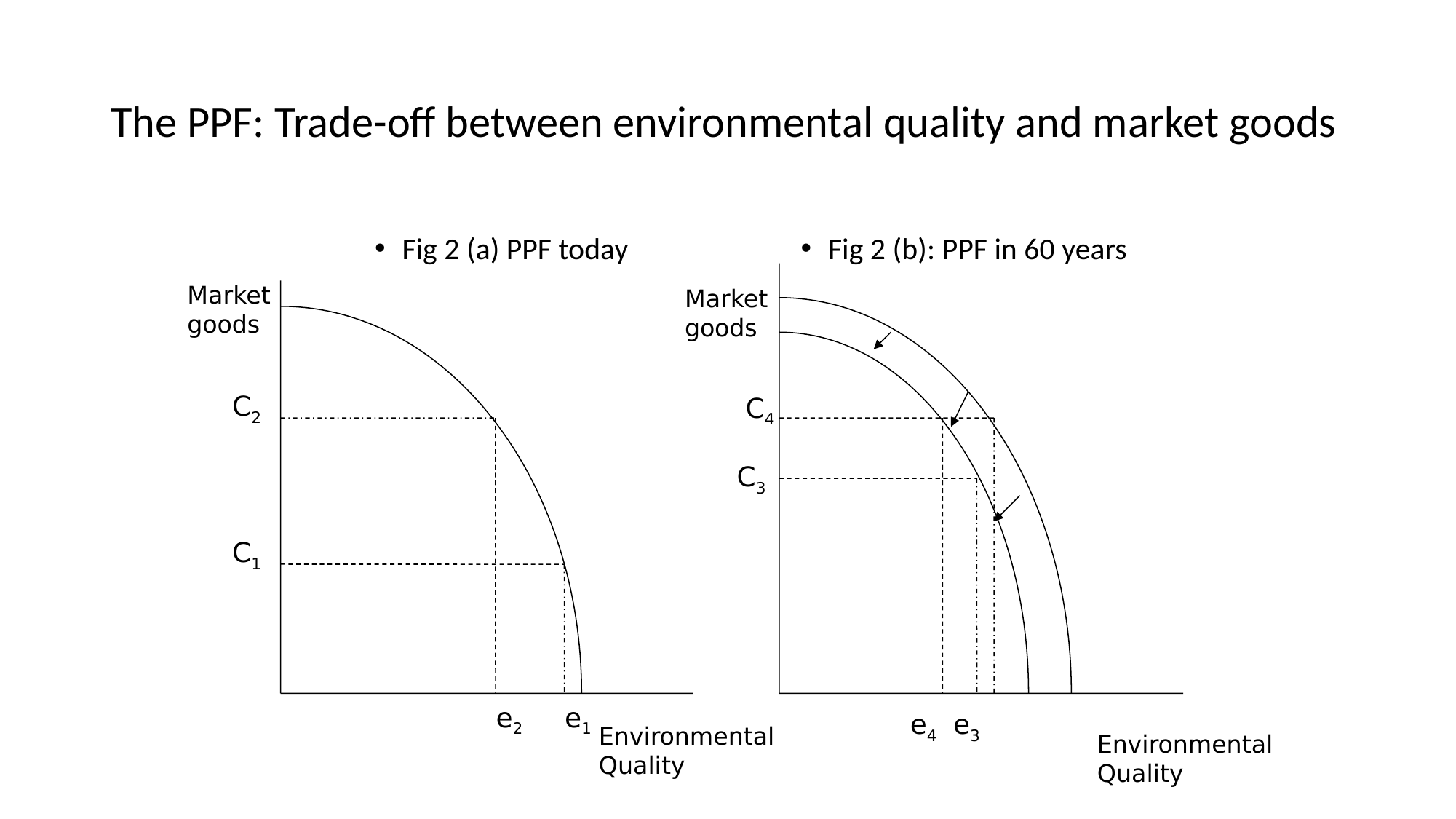

# The PPF: Trade-off between environmental quality and market goods
Fig 2 (a) PPF today
Fig 2 (b): PPF in 60 years

Market goods
Market
goods

C2
C4

C3

C1

e2
e1
e4
e3
Environmental
Quality
Environmental
Quality